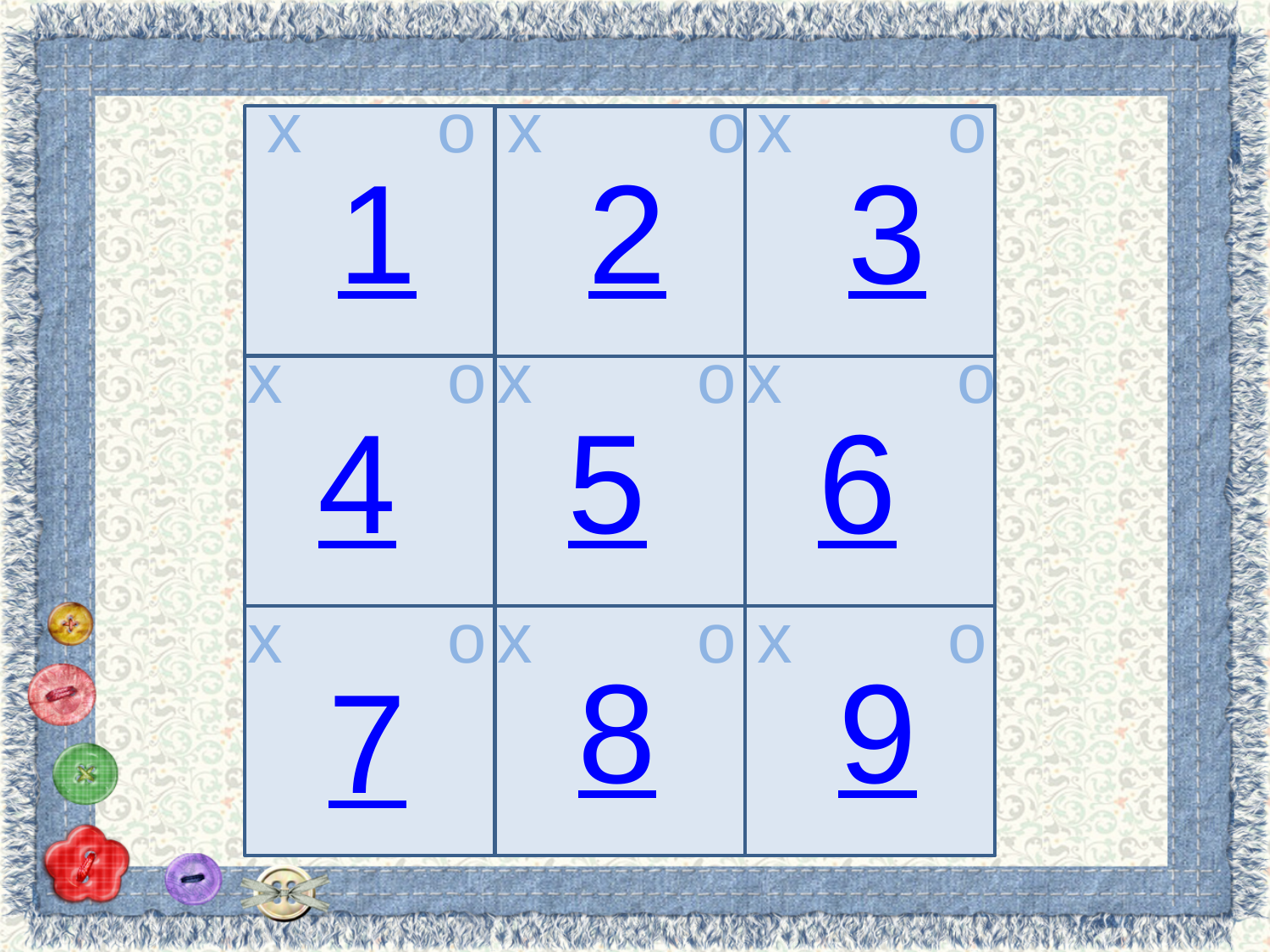

х
о
х
о
х
о

1
2
3
о
о
х
х
х
о

4
5
6
о
о
о
х
х
х

8
9
7